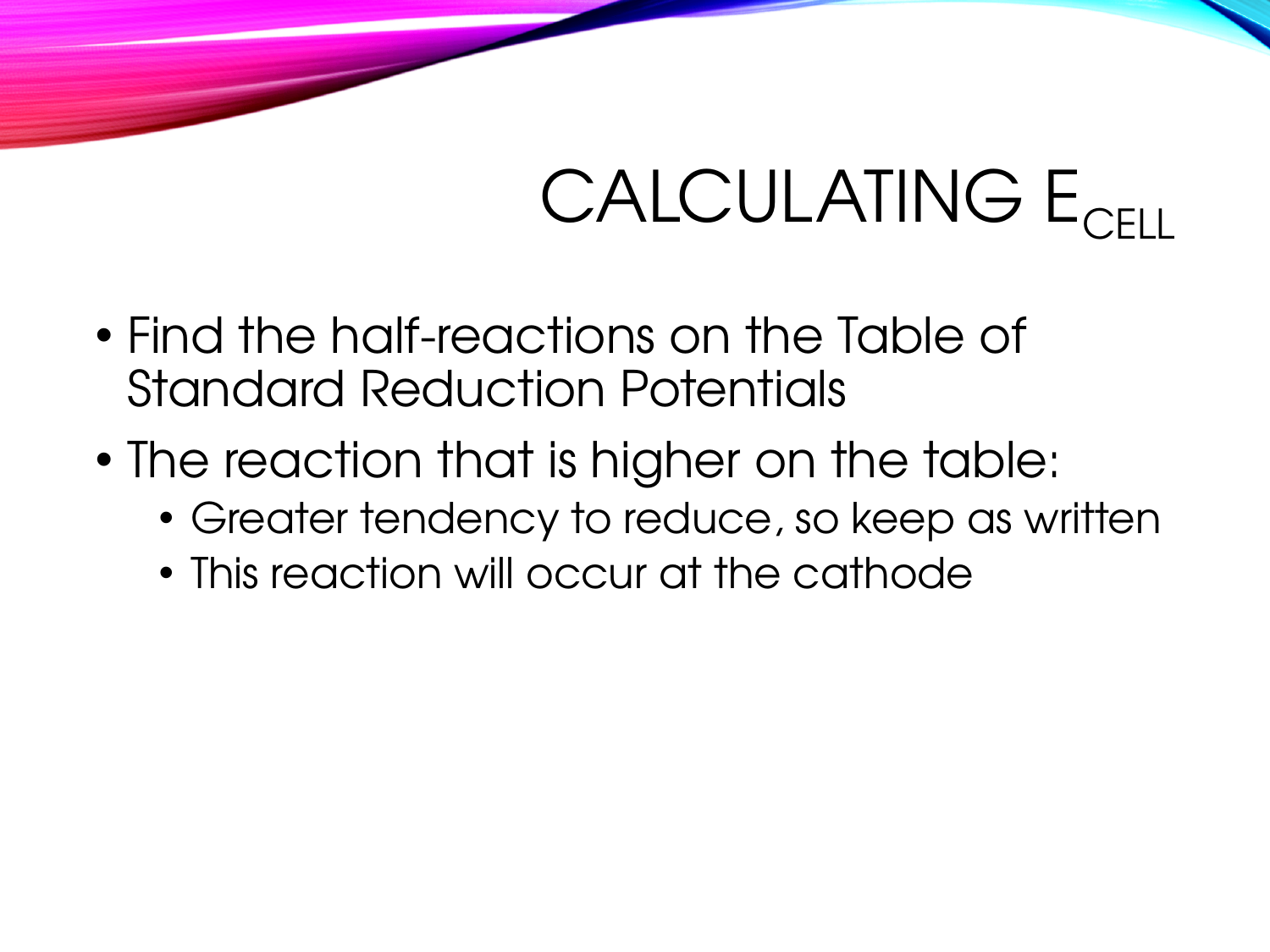

# Calculating Ecell
Find the half-reactions on the Table of Standard Reduction Potentials
The reaction that is higher on the table:
Greater tendency to reduce, so keep as written
This reaction will occur at the cathode